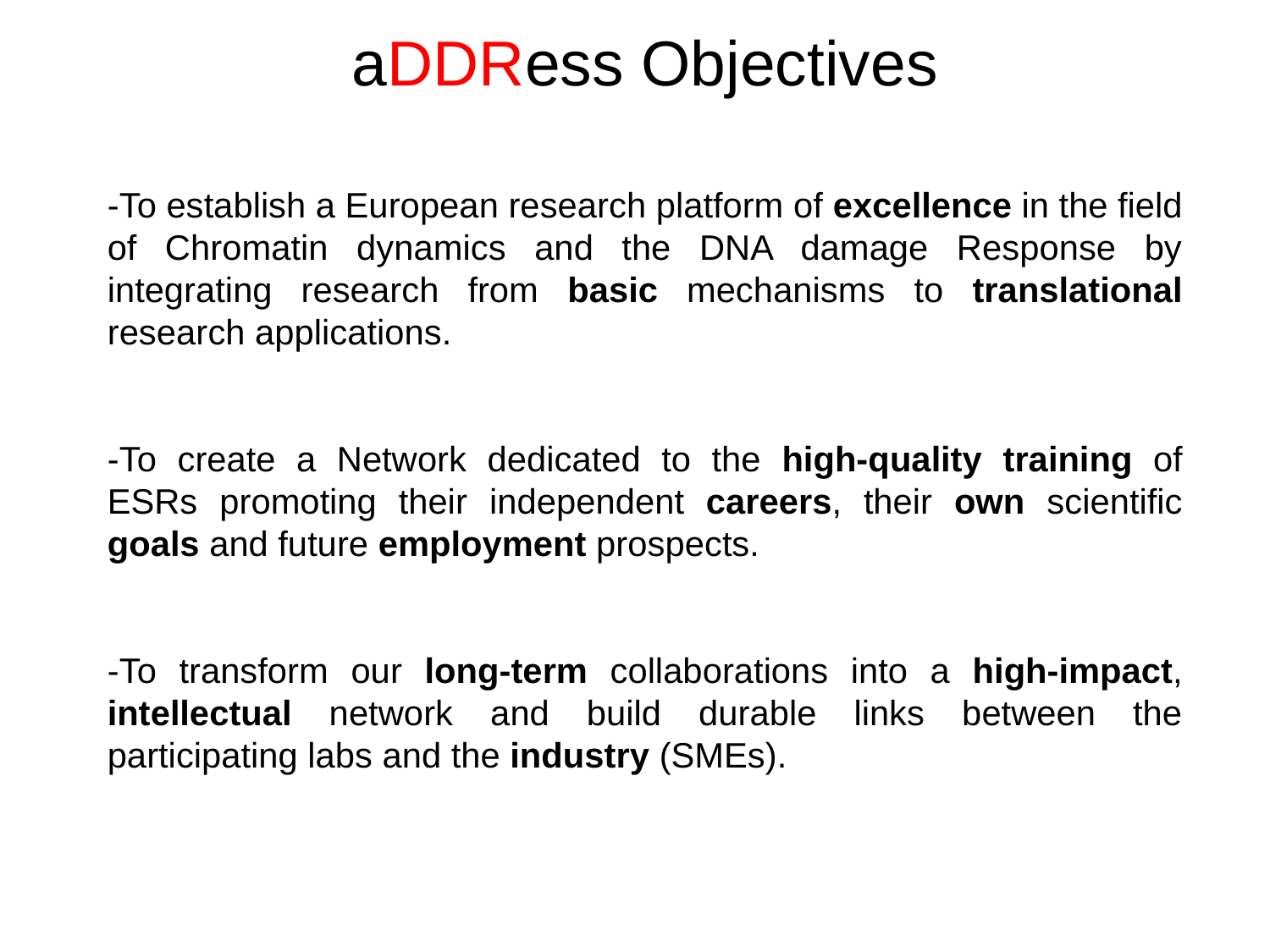

aDDRess Objectives
-To establish a European research platform of excellence in the field of Chromatin dynamics and the DNA damage Response by integrating research from basic mechanisms to translational research applications.

-To create a Network dedicated to the high-quality training of ESRs promoting their independent careers, their own scientific goals and future employment prospects.

-To transform our long-term collaborations into a high-impact, intellectual network and build durable links between the participating labs and the industry (SMEs).